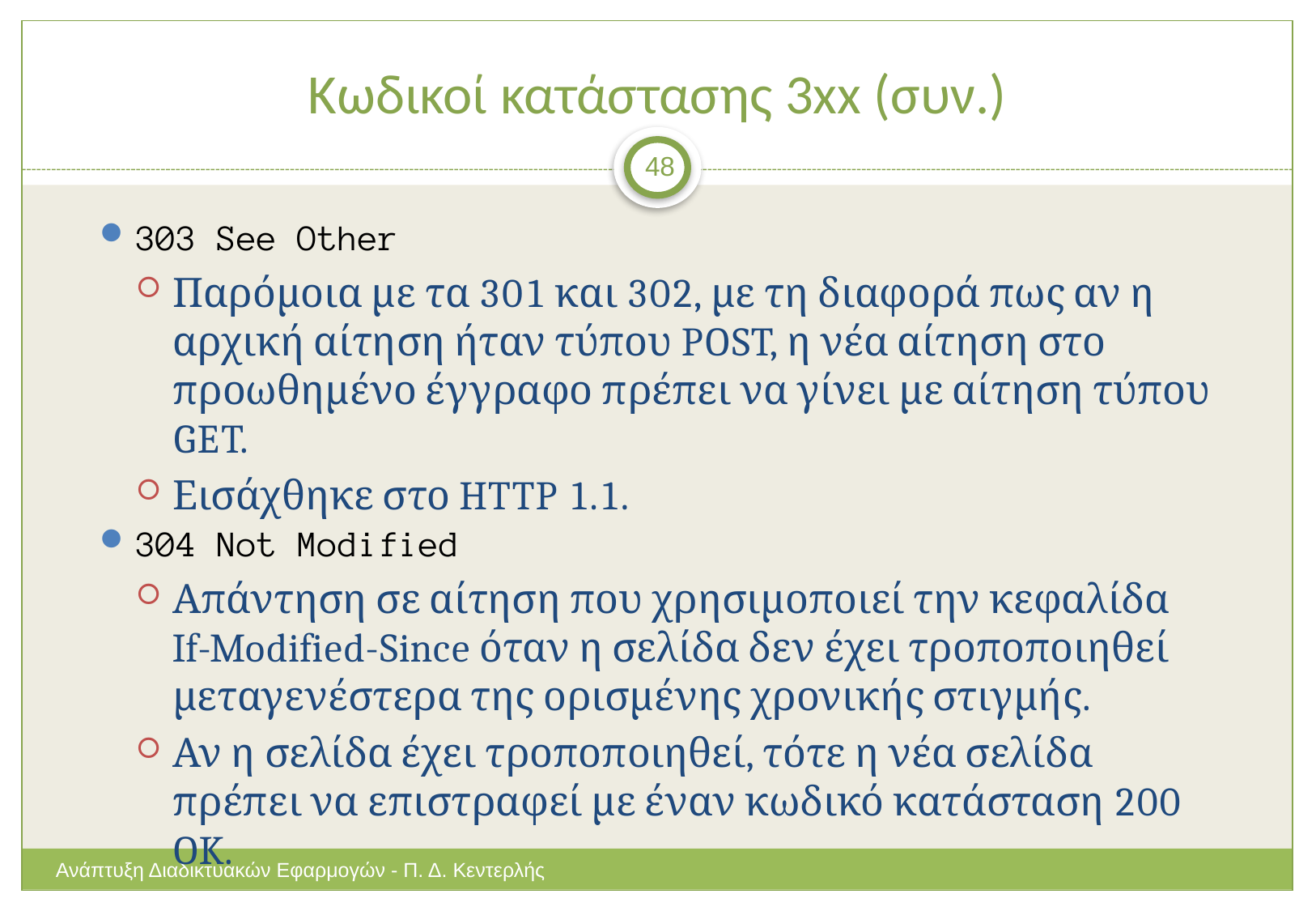

# Κωδικοί κατάστασης 3xx (συν.)
48
303 See Other
Παρόμοια με τα 301 και 302, με τη διαφορά πως αν η αρχική αίτηση ήταν τύπου POST, η νέα αίτηση στο προωθημένο έγγραφο πρέπει να γίνει με αίτηση τύπου GET.
Εισάχθηκε στο HTTP 1.1.
304 Not Modified
Απάντηση σε αίτηση που χρησιμοποιεί την κεφαλίδα If-Modified-Since όταν η σελίδα δεν έχει τροποποιηθεί μεταγενέστερα της ορισμένης χρονικής στιγμής.
Αν η σελίδα έχει τροποποιηθεί, τότε η νέα σελίδα πρέπει να επιστραφεί με έναν κωδικό κατάσταση 200 OK.
Ανάπτυξη Διαδικτυακών Εφαρμογών - Π. Δ. Κεντερλής